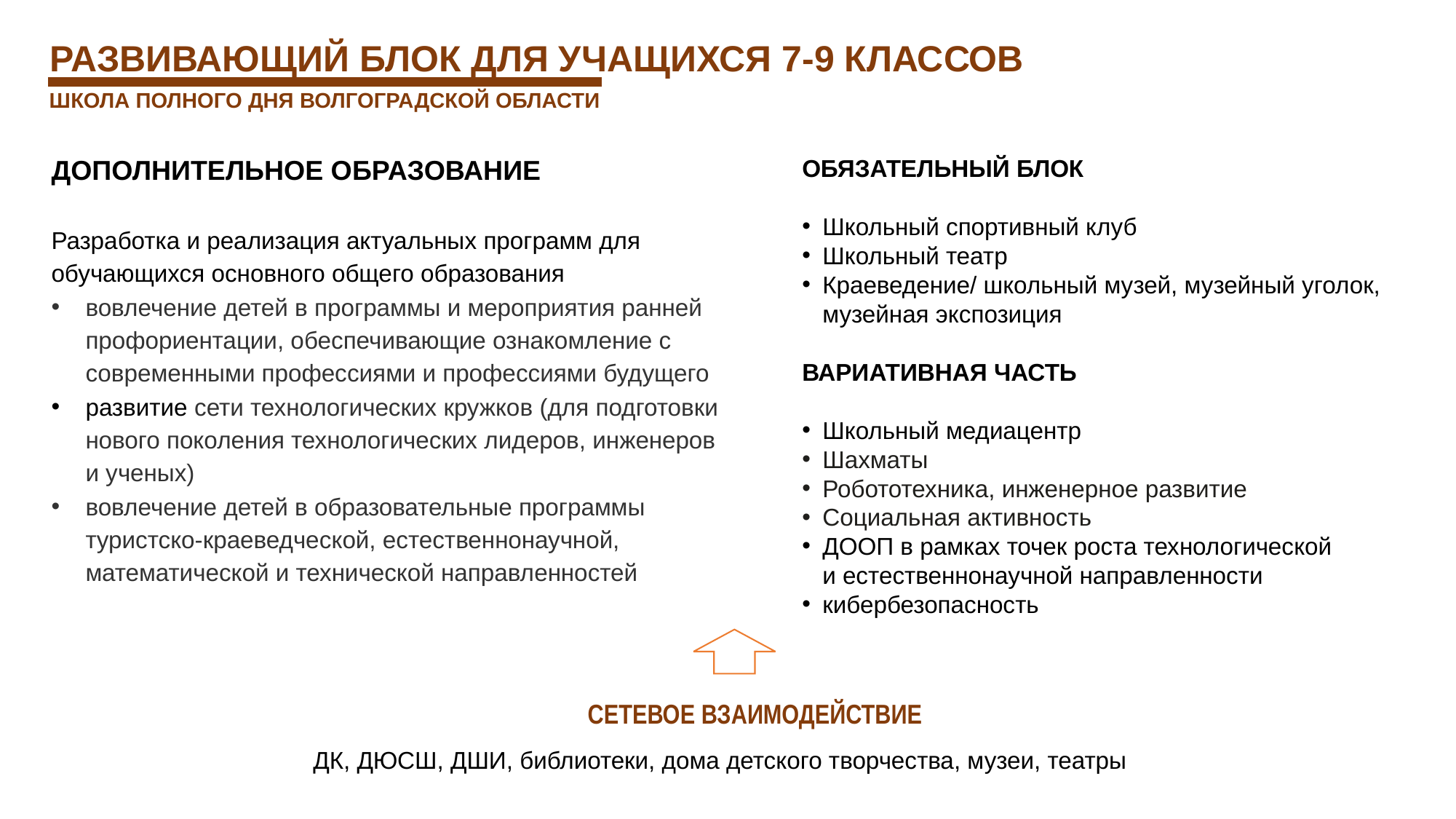

РАЗВИВАЮЩИЙ БЛОК ДЛЯ УЧАЩИХСЯ 7-9 КЛАССОВ
ШКОЛА ПОЛНОГО ДНЯ ВОЛГОГРАДСКОЙ ОБЛАСТИ
ДОПОЛНИТЕЛЬНОЕ ОБРАЗОВАНИЕ

Разработка и реализация актуальных программ для обучающихся основного общего образования
вовлечение детей в программы и мероприятия ранней профориентации, обеспечивающие ознакомление с современными профессиями и профессиями будущего
развитие сети технологических кружков (для подготовки нового поколения технологических лидеров, инженеров
и ученых)
вовлечение детей в образовательные программы туристско-краеведческой, естественнонаучной,  математической и технической направленностей
ОБЯЗАТЕЛЬНЫЙ БЛОК

Школьный спортивный клуб
Школьный театр
Краеведение/ школьный музей, музейный уголок, музейная экспозиция

ВАРИАТИВНАЯ ЧАСТЬ

Школьный медиацентр
Шахматы
Робототехника, инженерное развитие
Социальная активность
ДООП в рамках точек роста технологической
и естественнонаучной направленности
кибербезопасность

СЕТЕВОЕ ВЗАИМОДЕЙСТВИЕ
ДК, ДЮСШ, ДШИ, библиотеки, дома детского творчества, музеи, театры